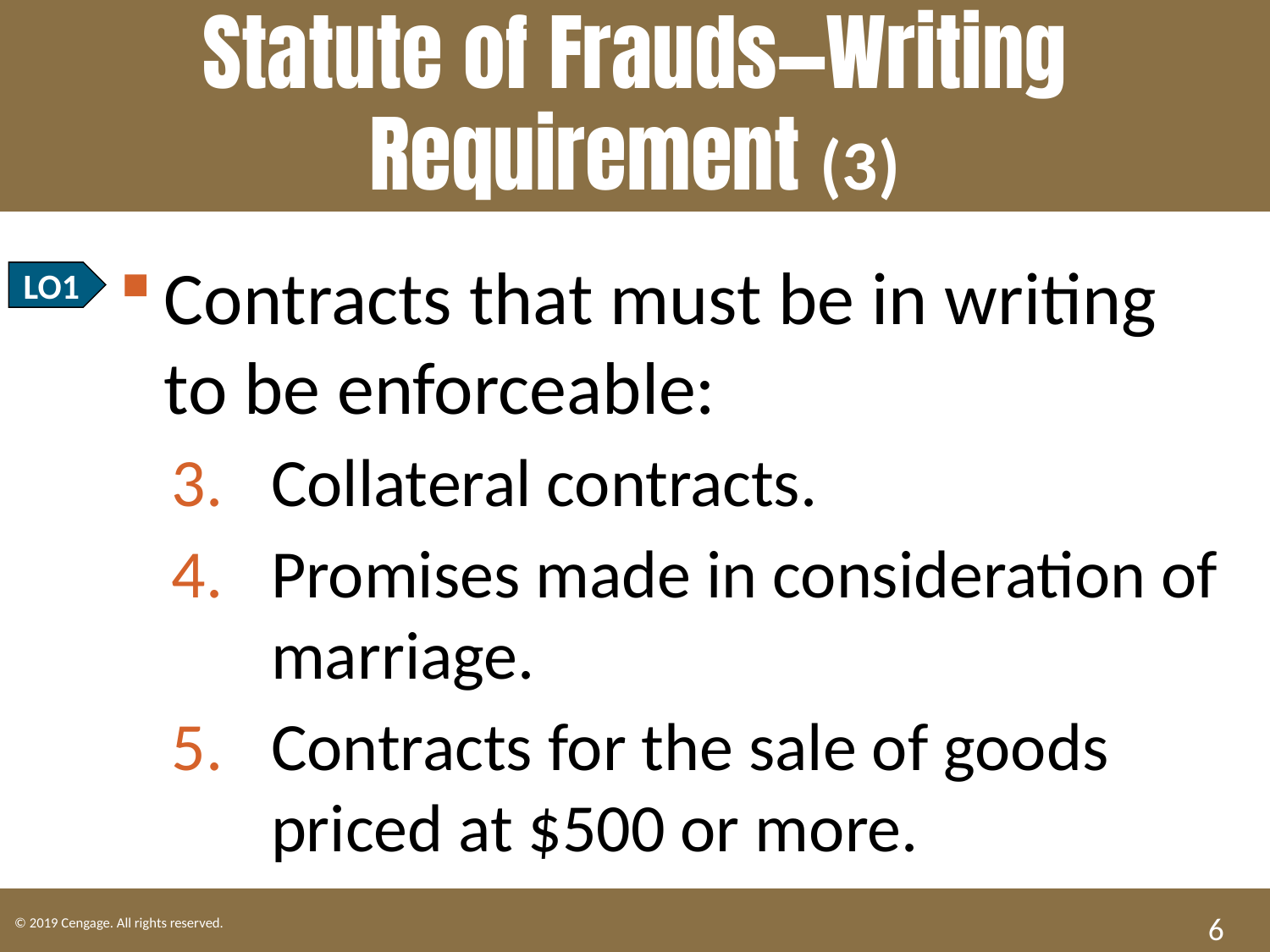

Statute of Frauds—Writing Requirement (3)
Contracts that must be in writing to be enforceable:
Collateral contracts.
Promises made in consideration of marriage.
Contracts for the sale of goods priced at $500 or more.
LO1
6